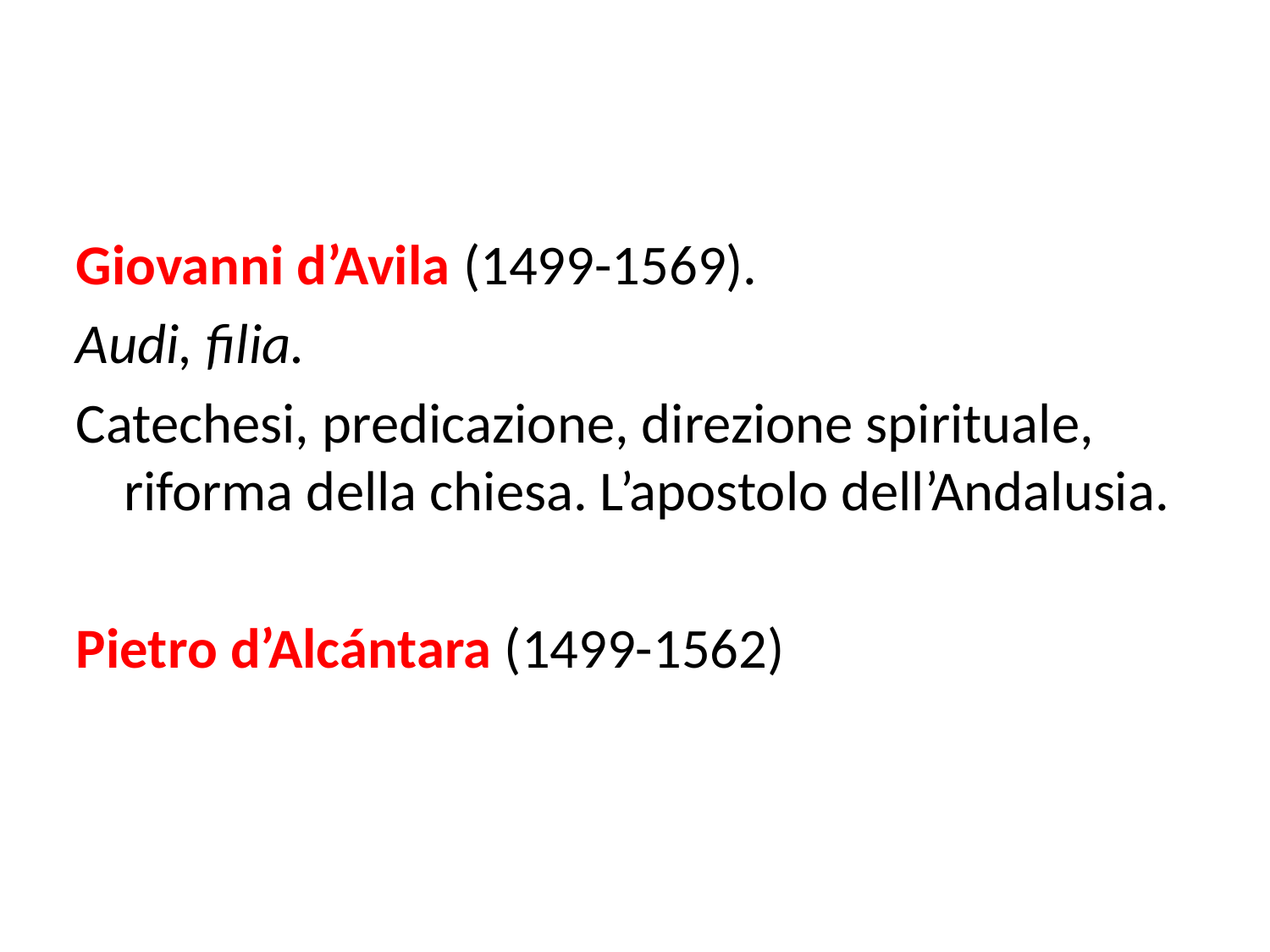

Giovanni d’Avila (1499-1569).
Audi, filia.
Catechesi, predicazione, direzione spirituale, riforma della chiesa. L’apostolo dell’Andalusia.

Pietro d’Alcántara (1499-1562)